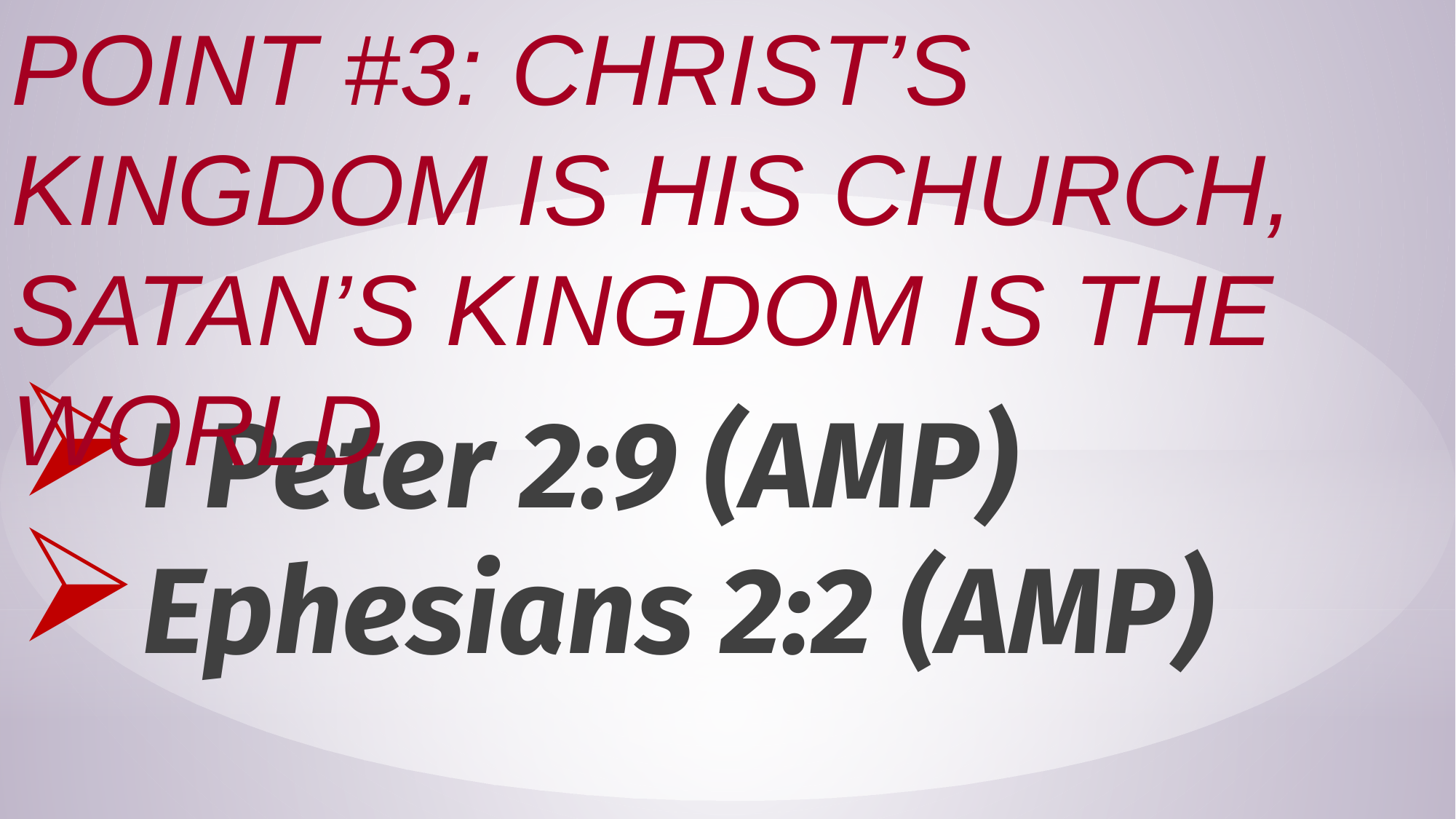

# Point #3: Christ’s Kingdom is His Church, Satan’s Kingdom is the World
I Peter 2:9 (AMP)
Ephesians 2:2 (AMP)